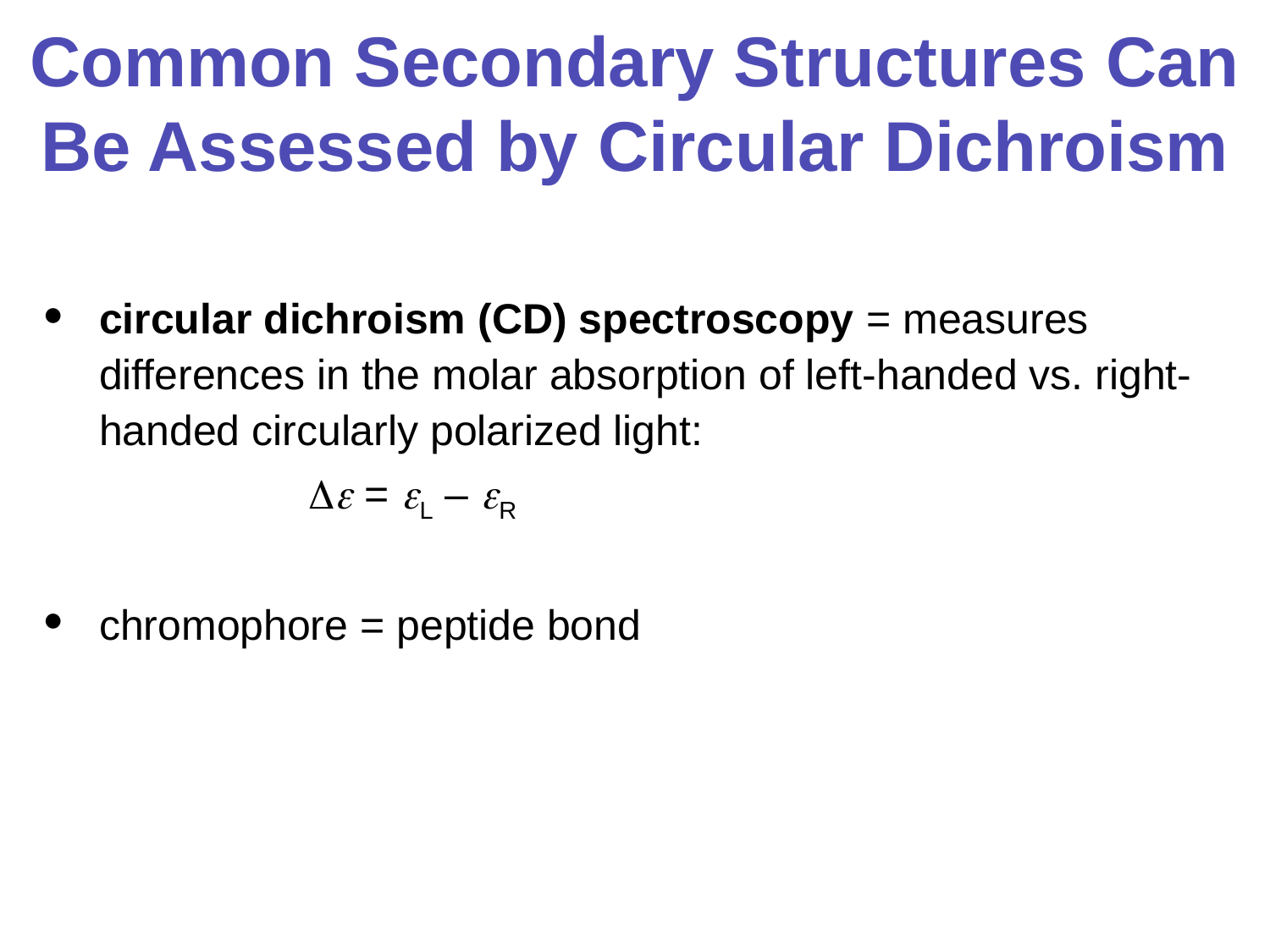

# Common Secondary Structures Can Be Assessed by Circular Dichroism
circular dichroism (CD) spectroscopy = measures differences in the molar absorption of left-handed vs. right-handed circularly polarized light:
		 Δε = εL – εR

chromophore = peptide bond